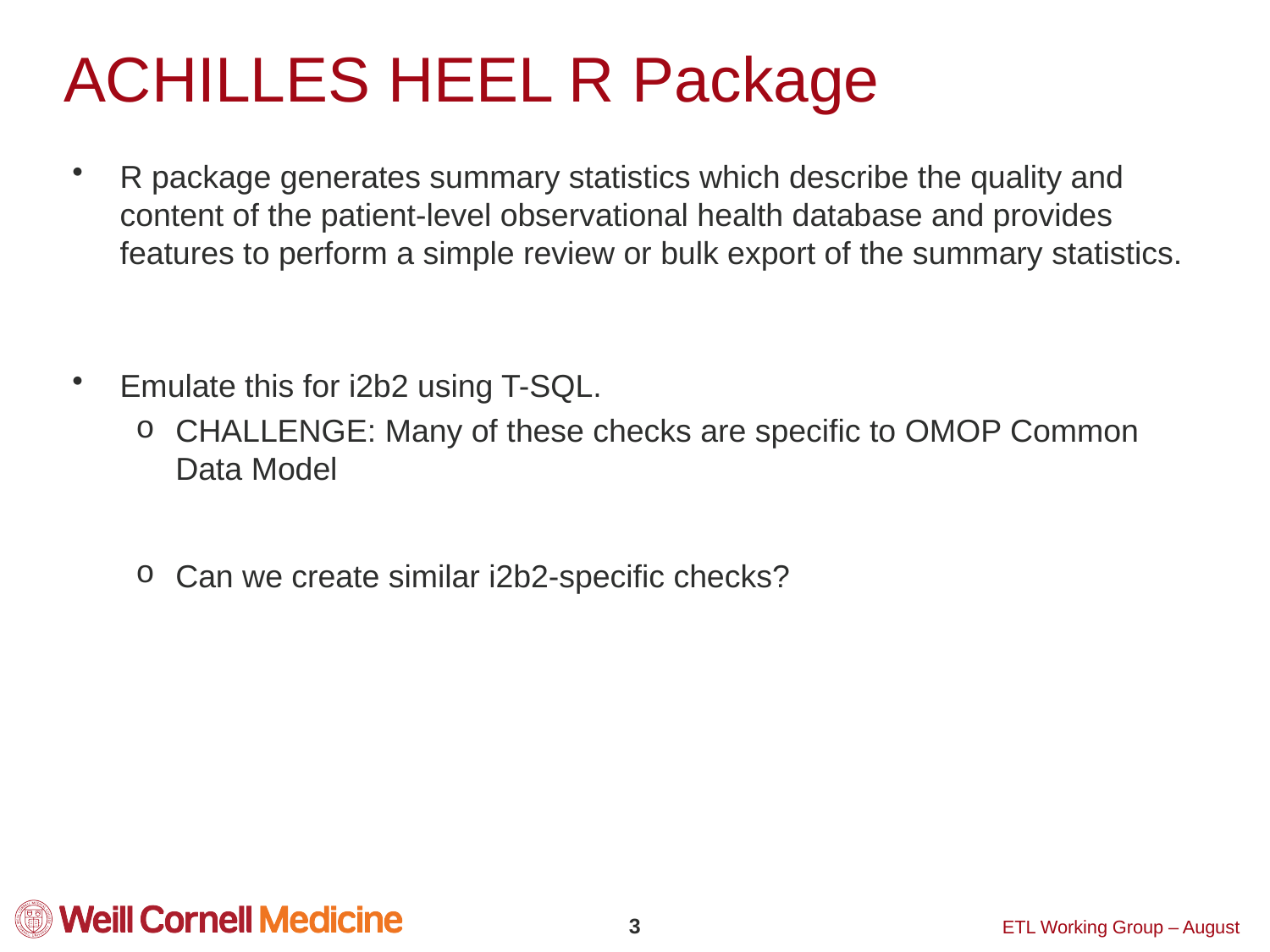

# ACHILLES HEEL R Package
R package generates summary statistics which describe the quality and content of the patient-level observational health database and provides features to perform a simple review or bulk export of the summary statistics.

Emulate this for i2b2 using T-SQL.
CHALLENGE: Many of these checks are specific to OMOP Common Data Model

Can we create similar i2b2-specific checks?